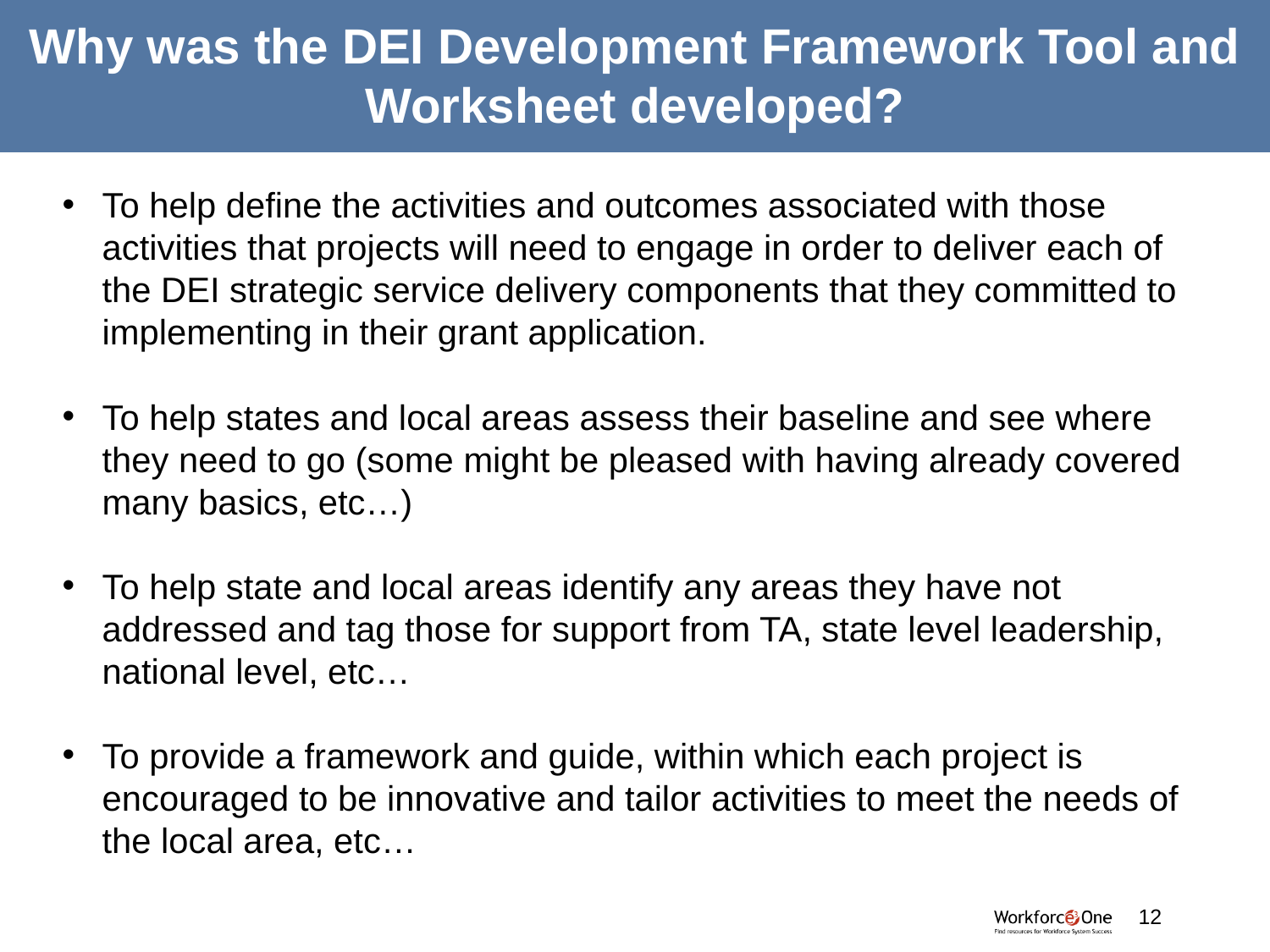

# Why was the DEI Development Framework Tool and Worksheet developed?
To help define the activities and outcomes associated with those activities that projects will need to engage in order to deliver each of the DEI strategic service delivery components that they committed to implementing in their grant application.

To help states and local areas assess their baseline and see where they need to go (some might be pleased with having already covered many basics, etc…)

To help state and local areas identify any areas they have not addressed and tag those for support from TA, state level leadership, national level, etc…

To provide a framework and guide, within which each project is encouraged to be innovative and tailor activities to meet the needs of the local area, etc…

12